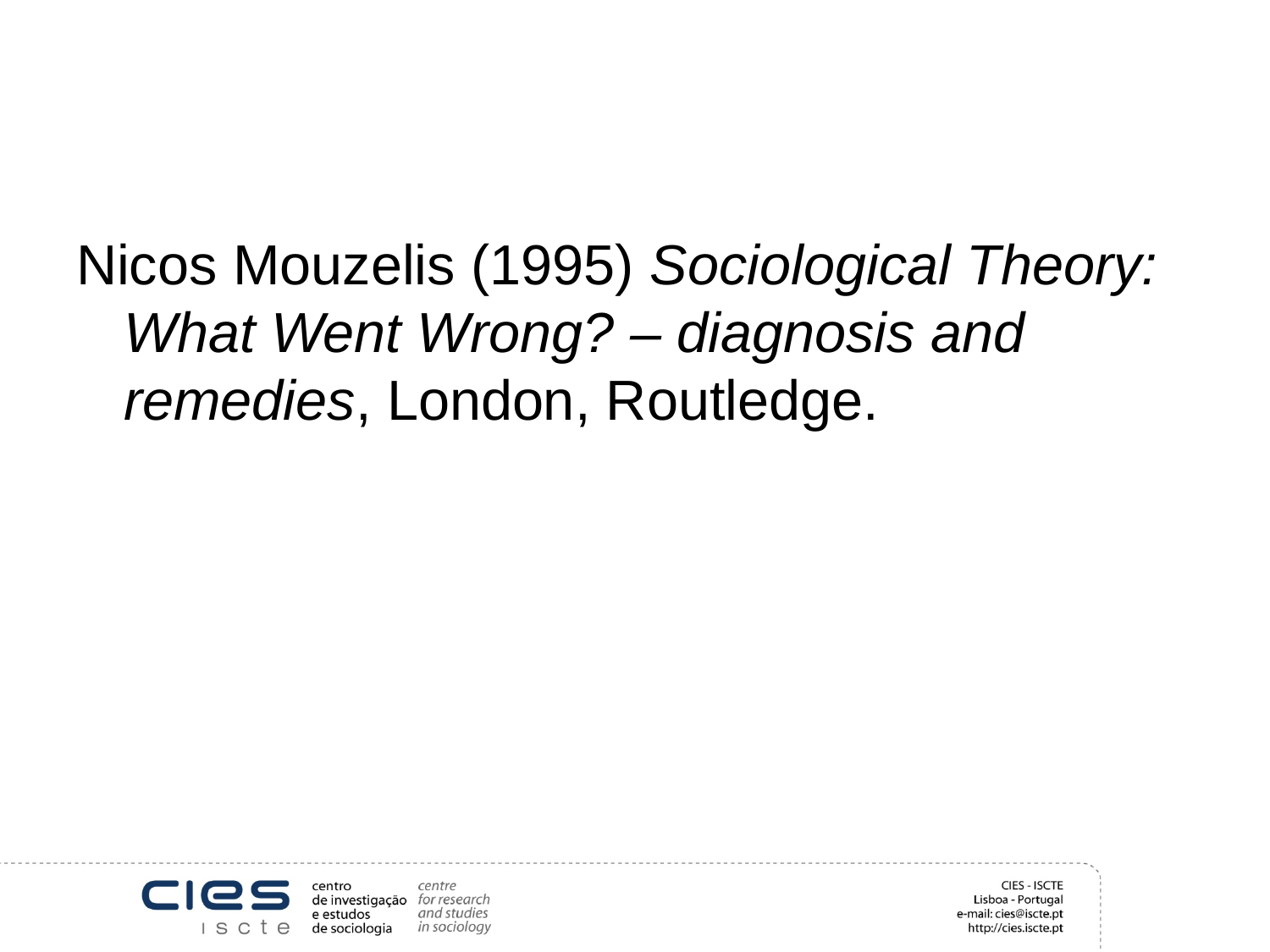

#
Nicos Mouzelis (1995) Sociological Theory: What Went Wrong? – diagnosis and remedies, London, Routledge.